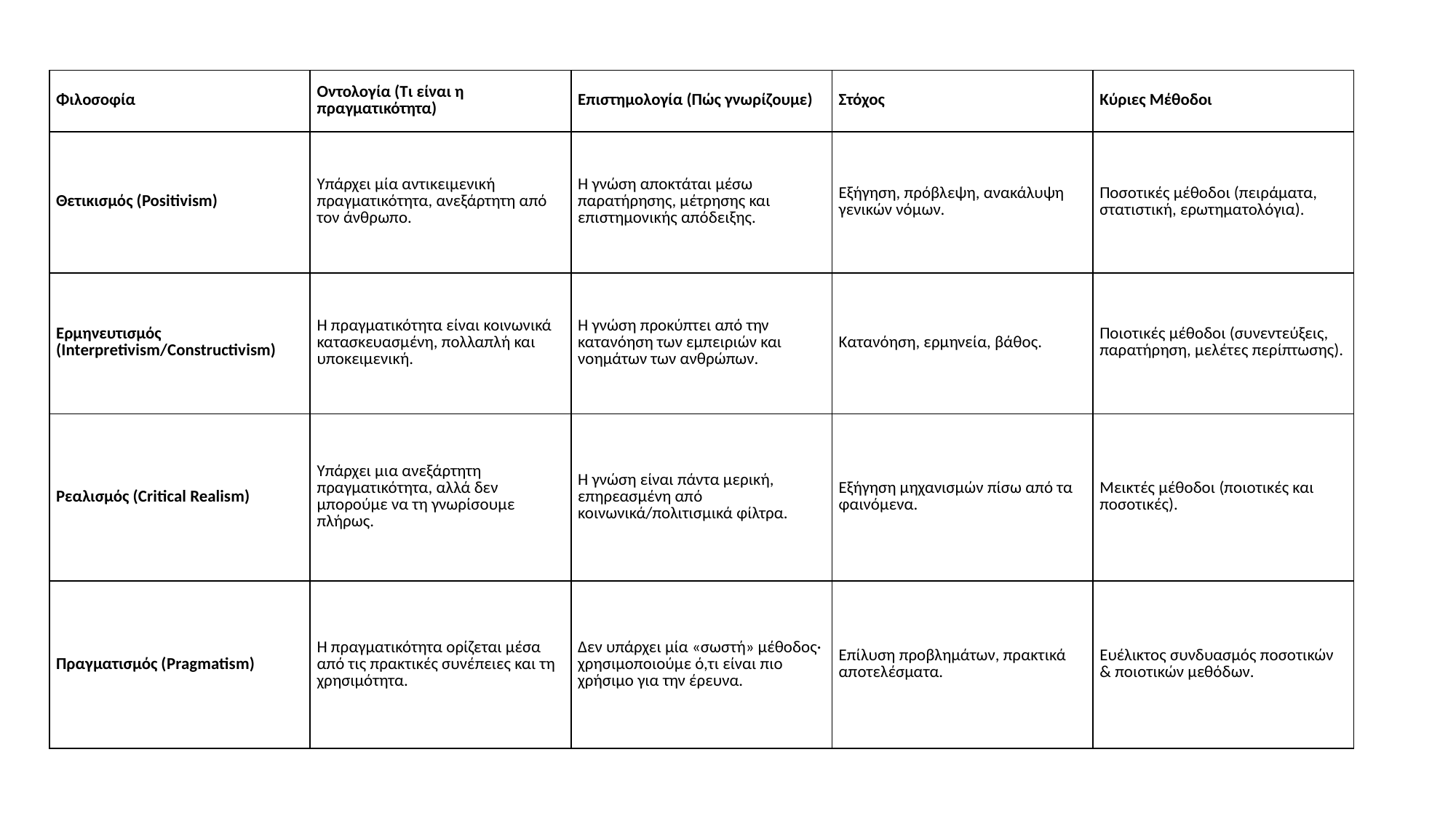

| Φιλοσοφία | Οντολογία (Τι είναι η πραγματικότητα) | Επιστημολογία (Πώς γνωρίζουμε) | Στόχος | Κύριες Μέθοδοι |
| --- | --- | --- | --- | --- |
| Θετικισμός (Positivism) | Υπάρχει μία αντικειμενική πραγματικότητα, ανεξάρτητη από τον άνθρωπο. | Η γνώση αποκτάται μέσω παρατήρησης, μέτρησης και επιστημονικής απόδειξης. | Εξήγηση, πρόβλεψη, ανακάλυψη γενικών νόμων. | Ποσοτικές μέθοδοι (πειράματα, στατιστική, ερωτηματολόγια). |
| Ερμηνευτισμός (Interpretivism/Constructivism) | Η πραγματικότητα είναι κοινωνικά κατασκευασμένη, πολλαπλή και υποκειμενική. | Η γνώση προκύπτει από την κατανόηση των εμπειριών και νοημάτων των ανθρώπων. | Κατανόηση, ερμηνεία, βάθος. | Ποιοτικές μέθοδοι (συνεντεύξεις, παρατήρηση, μελέτες περίπτωσης). |
| Ρεαλισμός (Critical Realism) | Υπάρχει μια ανεξάρτητη πραγματικότητα, αλλά δεν μπορούμε να τη γνωρίσουμε πλήρως. | Η γνώση είναι πάντα μερική, επηρεασμένη από κοινωνικά/πολιτισμικά φίλτρα. | Εξήγηση μηχανισμών πίσω από τα φαινόμενα. | Μεικτές μέθοδοι (ποιοτικές και ποσοτικές). |
| Πραγματισμός (Pragmatism) | Η πραγματικότητα ορίζεται μέσα από τις πρακτικές συνέπειες και τη χρησιμότητα. | Δεν υπάρχει μία «σωστή» μέθοδος· χρησιμοποιούμε ό,τι είναι πιο χρήσιμο για την έρευνα. | Επίλυση προβλημάτων, πρακτικά αποτελέσματα. | Ευέλικτος συνδυασμός ποσοτικών & ποιοτικών μεθόδων. |